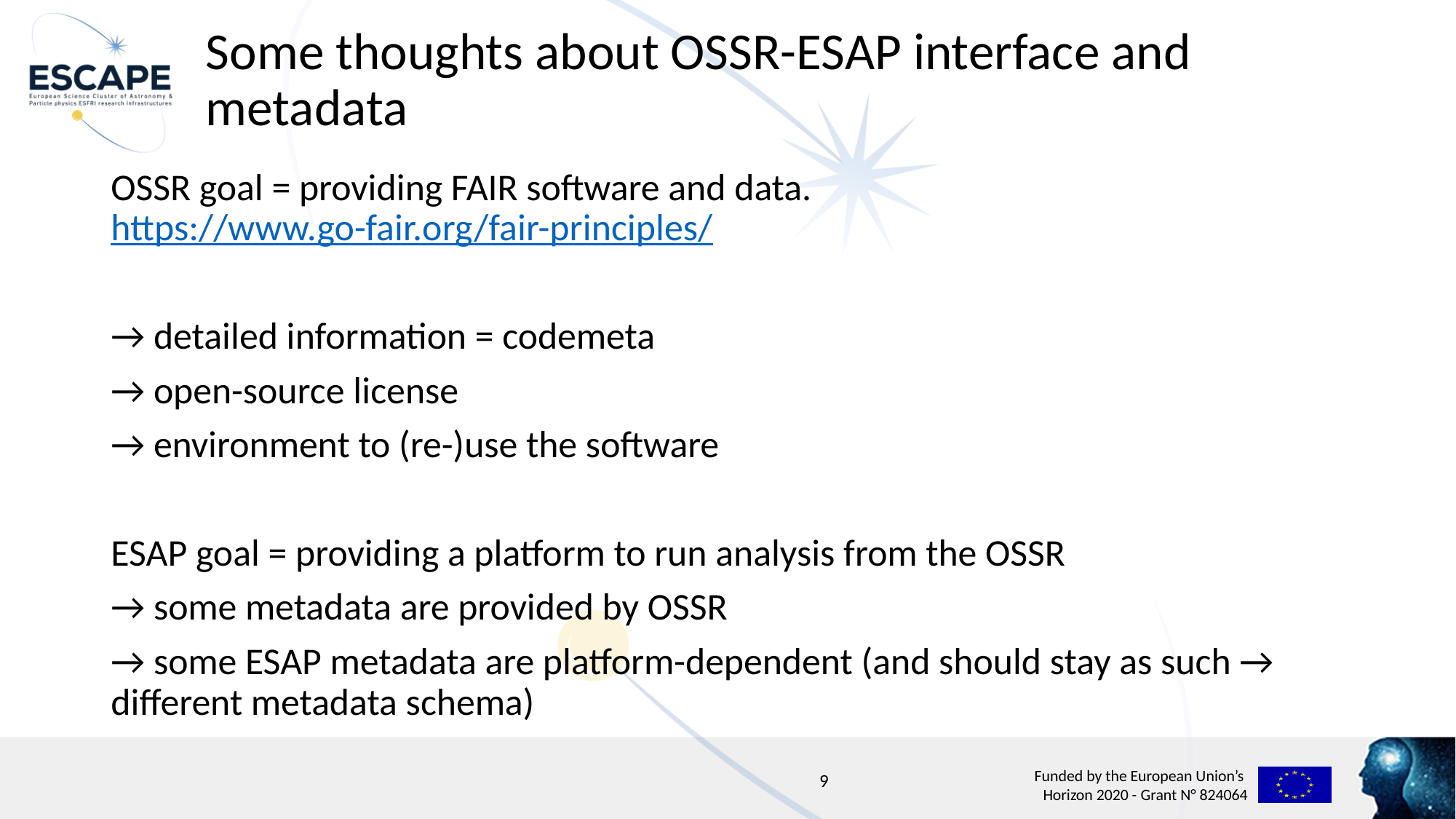

# Some thoughts about OSSR-ESAP interface and metadata
OSSR goal = providing FAIR software and data. https://www.go-fair.org/fair-principles/

→ detailed information = codemeta
→ open-source license
→ environment to (re-)use the software

ESAP goal = providing a platform to run analysis from the OSSR
→ some metadata are provided by OSSR
→ some ESAP metadata are platform-dependent (and should stay as such → different metadata schema)
9